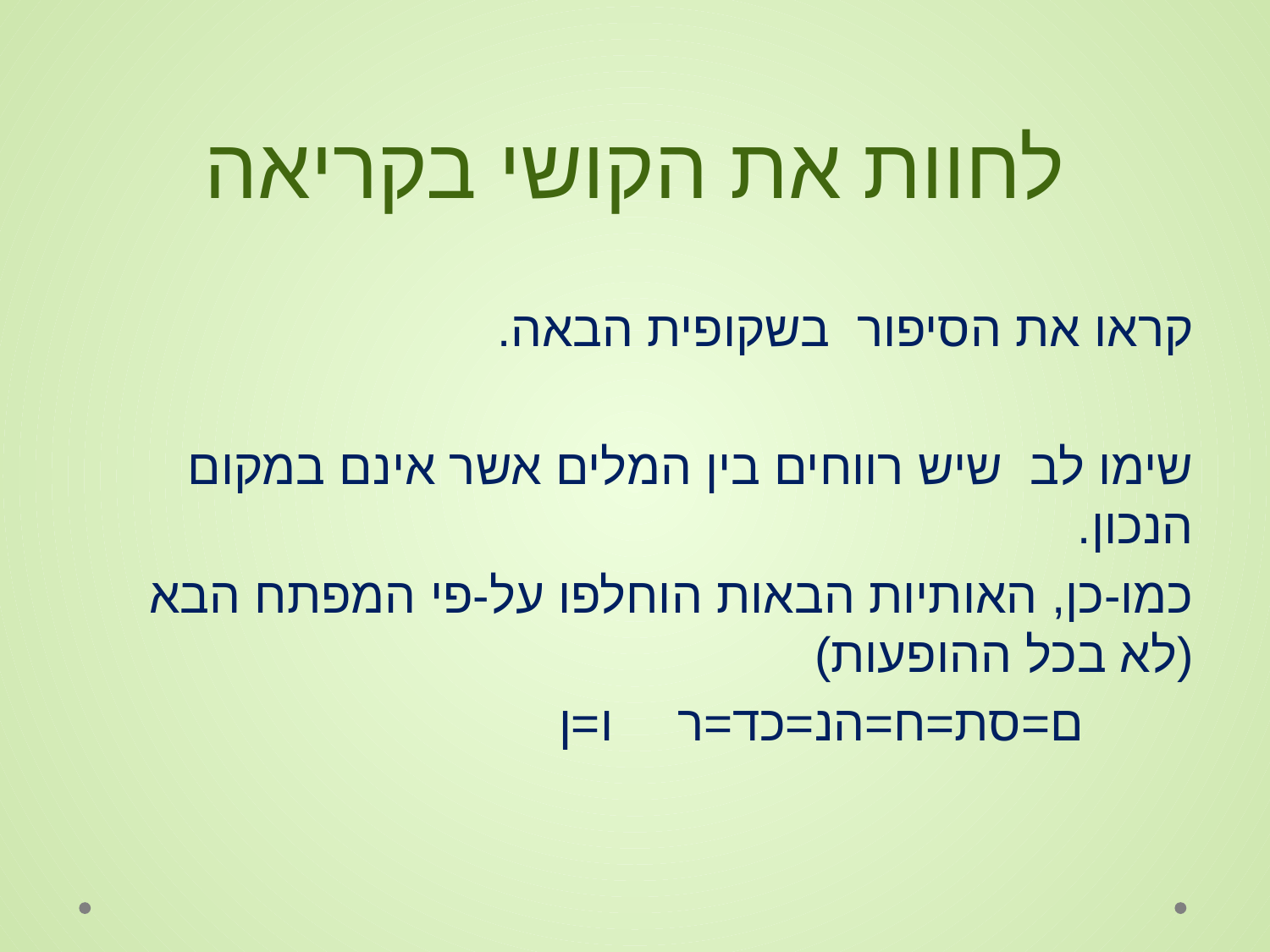

# לחוות את הקושי בקריאה

קראו את הסיפור  בשקופית הבאה.

שימו לב  שיש רווחים בין המלים אשר אינם במקום הנכון.
כמו-כן, האותיות הבאות הוחלפו על-פי המפתח הבא (לא בכל ההופעות)
        ם=ס	ת=ח=ה	נ=כ	ד=ר	ו=ן